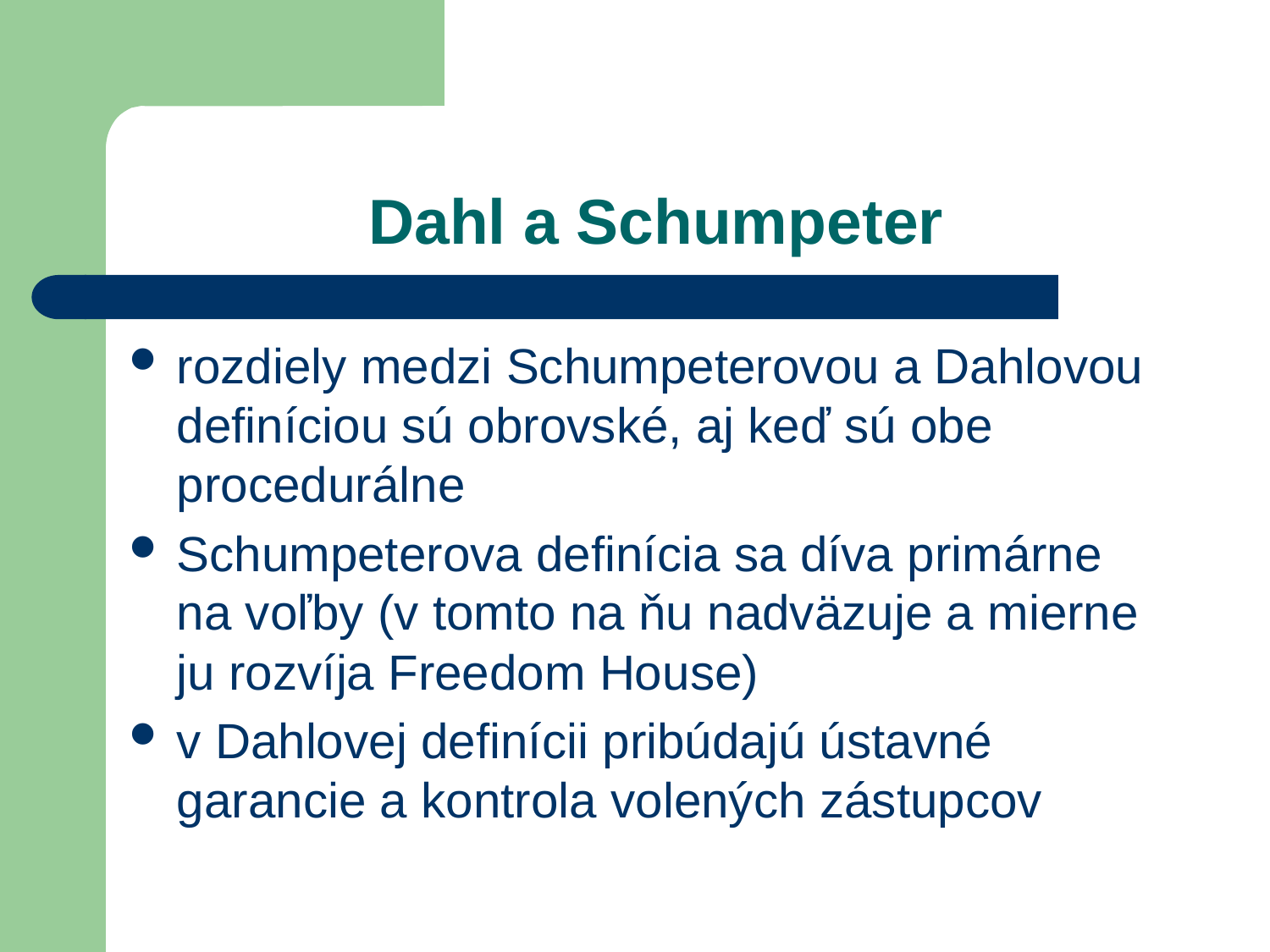

# Dahl a Schumpeter
rozdiely medzi Schumpeterovou a Dahlovou definíciou sú obrovské, aj keď sú obe procedurálne
Schumpeterova definícia sa díva primárne na voľby (v tomto na ňu nadväzuje a mierne ju rozvíja Freedom House)
v Dahlovej definícii pribúdajú ústavné garancie a kontrola volených zástupcov